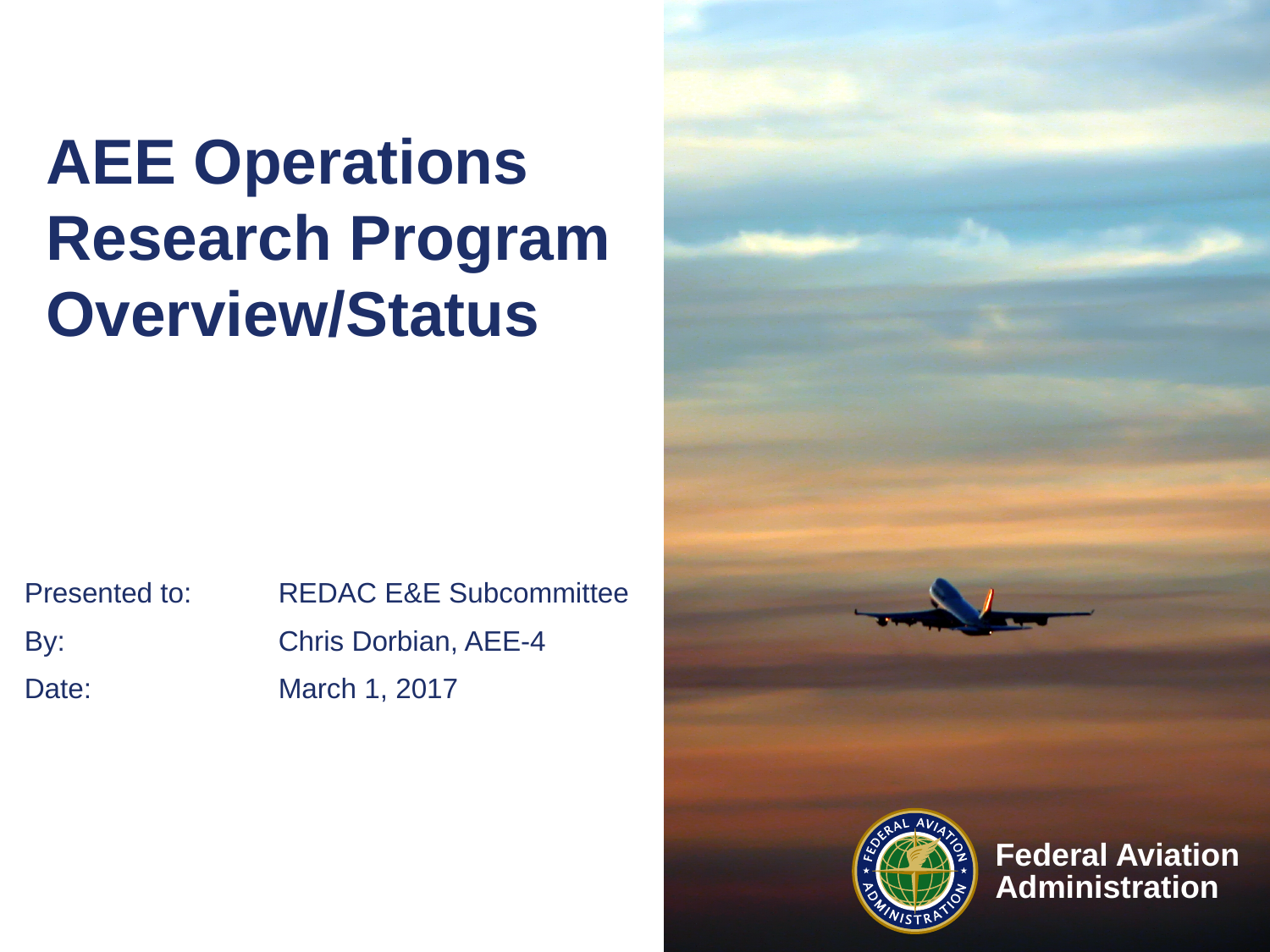

# AEE Operations Research Program Overview/Status
Presented to:	REDAC E&E Subcommittee
By:		Chris Dorbian, AEE-4
Date: 		March 1, 2017